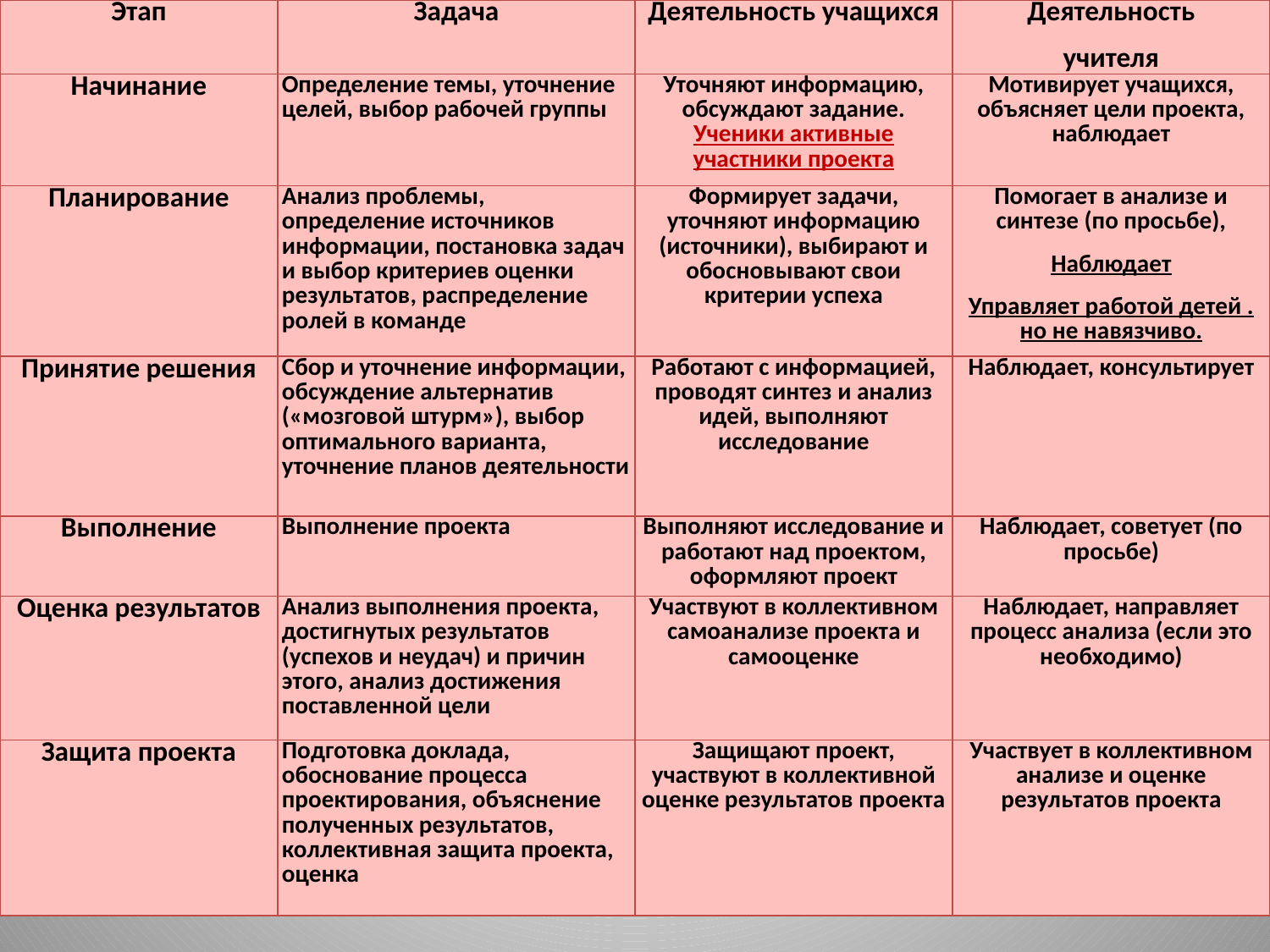

| Этап | Задача | Деятельность учащихся | Деятельность учителя |
| --- | --- | --- | --- |
| Начинание | Определение темы, уточнение целей, выбор рабочей группы | Уточняют информацию, обсуждают задание. Ученики активные участники проекта | Мотивирует учащихся, объясняет цели проекта, наблюдает |
| Планирование | Анализ проблемы, определение источников информации, постановка задач и выбор критериев оценки результатов, распределение ролей в команде | Формирует задачи, уточняют информацию (источники), выбирают и обосновывают свои критерии успеха | Помогает в анализе и синтезе (по просьбе), Наблюдает Управляет работой детей . но не навязчиво. |
| Принятие решения | Сбор и уточнение информации, обсуждение альтернатив («мозговой штурм»), выбор оптимального варианта, уточнение планов деятельности | Работают с информацией, проводят синтез и анализ идей, выполняют исследование | Наблюдает, консультирует |
| Выполнение | Выполнение проекта | Выполняют исследование и работают над проектом, оформляют проект | Наблюдает, советует (по просьбе) |
| Оценка результатов | Анализ выполнения проекта, достигнутых результатов (успехов и неудач) и причин этого, анализ достижения поставленной цели | Участвуют в коллективном самоанализе проекта и самооценке | Наблюдает, направляет процесс анализа (если это необходимо) |
| Защита проекта | Подготовка доклада, обоснование процесса проектирования, объяснение полученных результатов, коллективная защита проекта, оценка | Защищают проект, участвуют в коллективной оценке результатов проекта | Участвует в коллективном анализе и оценке результатов проекта |